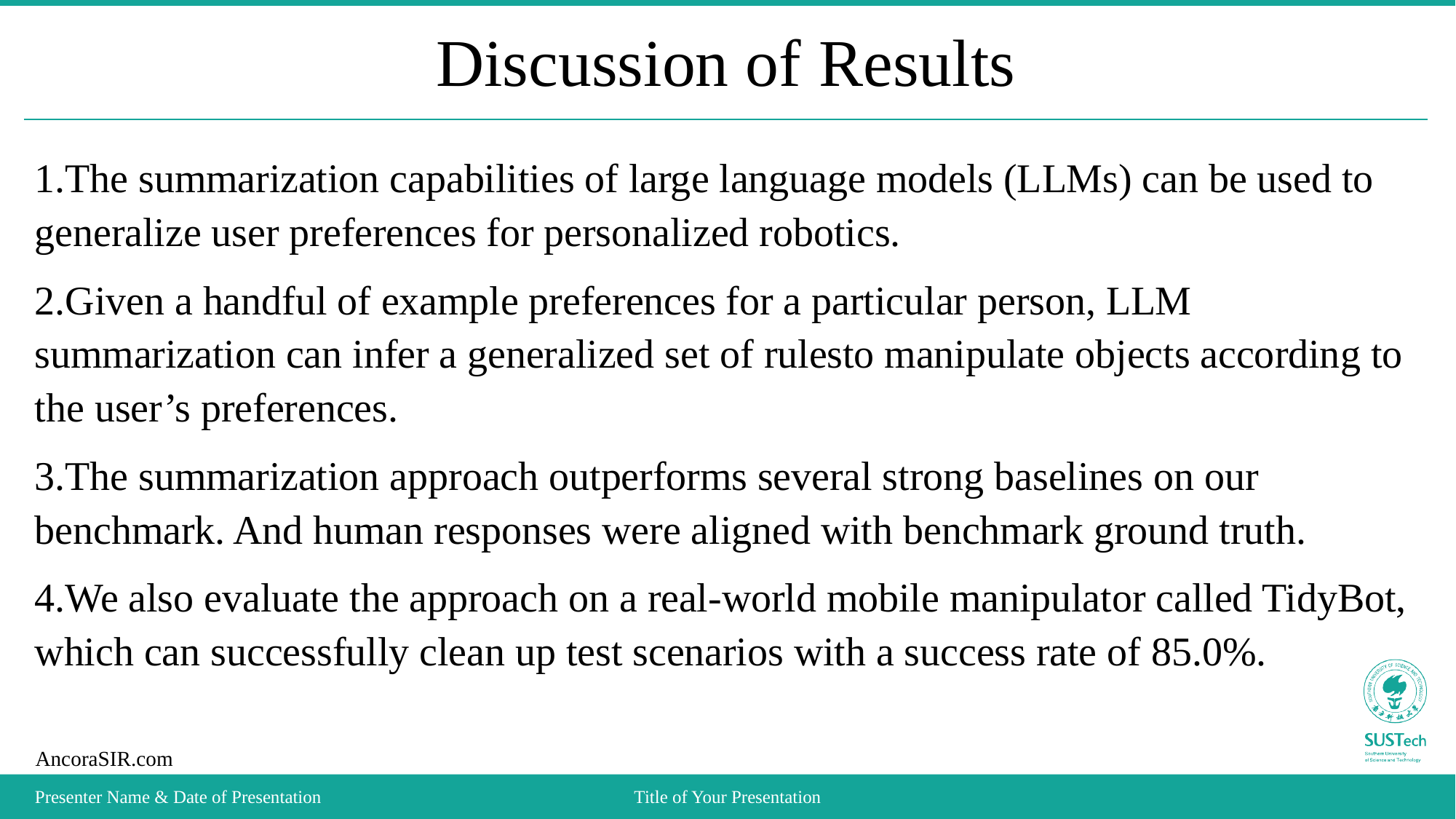

# Discussion of Results
1.The summarization capabilities of large language models (LLMs) can be used to generalize user preferences for personalized robotics.
2.Given a handful of example preferences for a particular person, LLM summarization can infer a generalized set of rulesto manipulate objects according to the user’s preferences.
3.The summarization approach outperforms several strong baselines on our benchmark. And human responses were aligned with benchmark ground truth.
4.We also evaluate the approach on a real-world mobile manipulator called TidyBot, which can successfully clean up test scenarios with a success rate of 85.0%.

Presenter Name & Date of Presentation
Title of Your Presentation
18